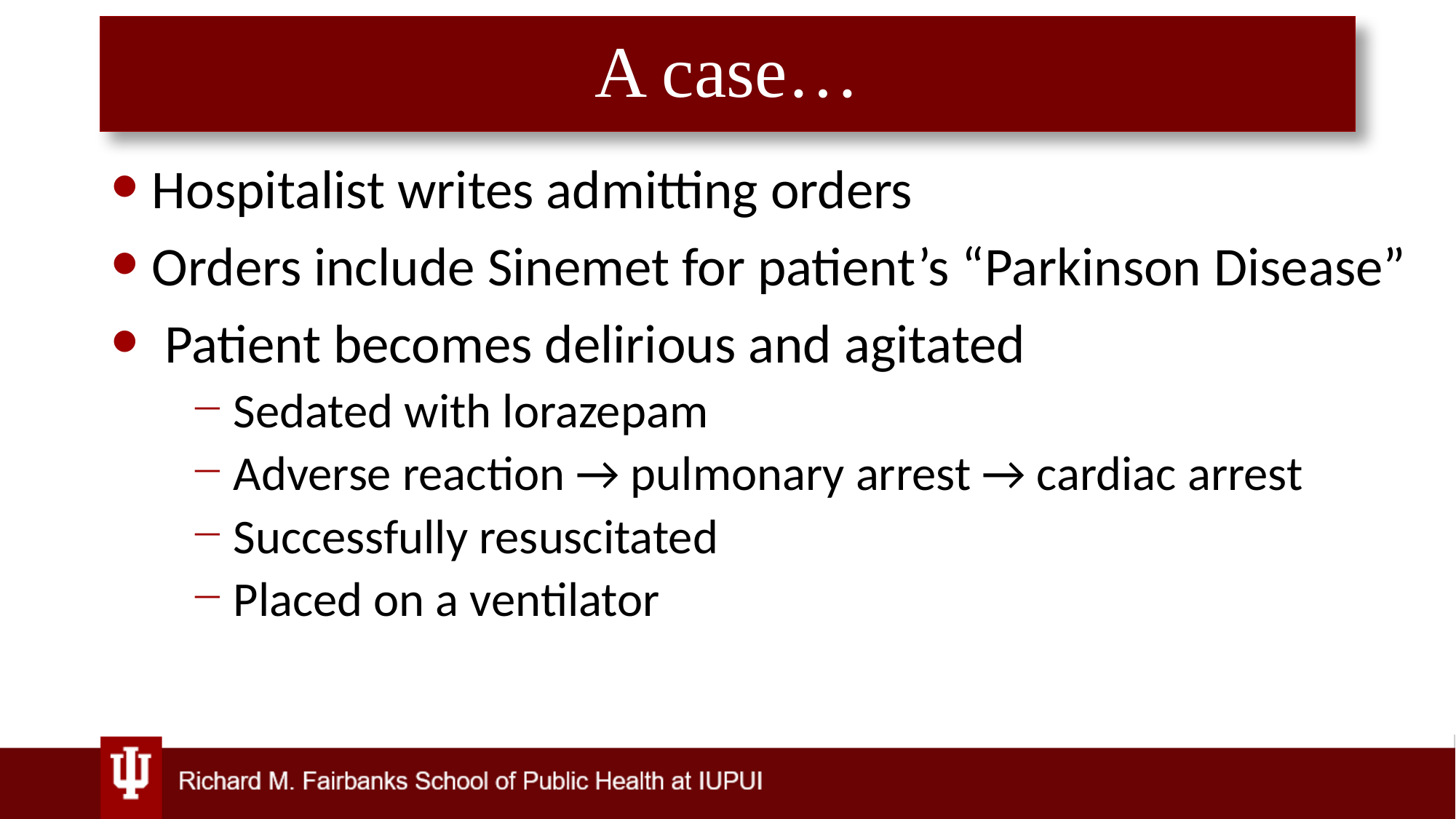

# A case…
Hospitalist writes admitting orders
Orders include Sinemet for patient’s “Parkinson Disease”
 Patient becomes delirious and agitated
Sedated with lorazepam
Adverse reaction → pulmonary arrest → cardiac arrest
Successfully resuscitated
Placed on a ventilator